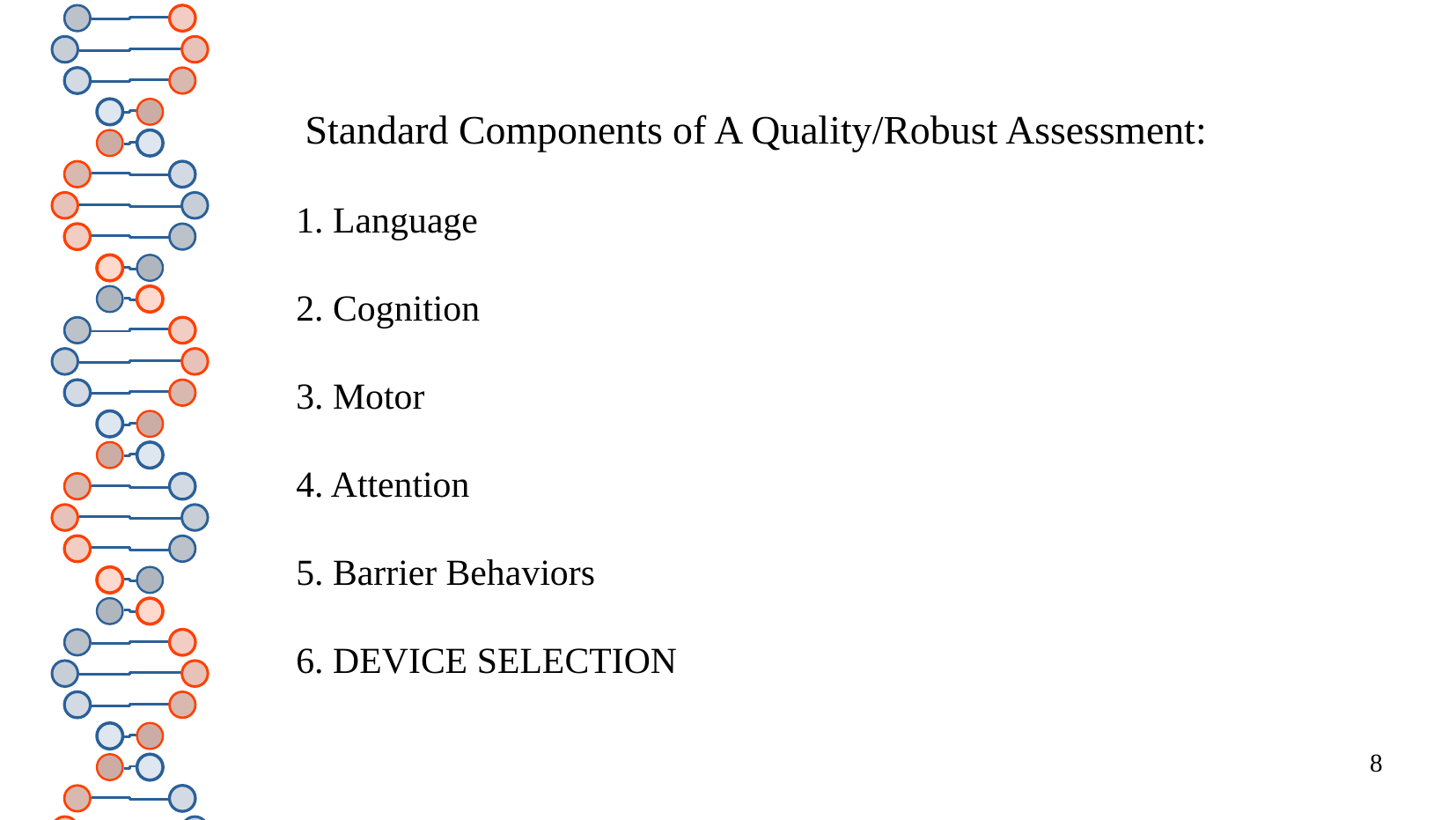

Standard Components of a Quality/Robust Assessment
 Standard Components of A Quality/Robust Assessment:

1. Language

2. Cognition

3. Motor

4. Attention

5. Barrier Behaviors

6. DEVICE SELECTION
8